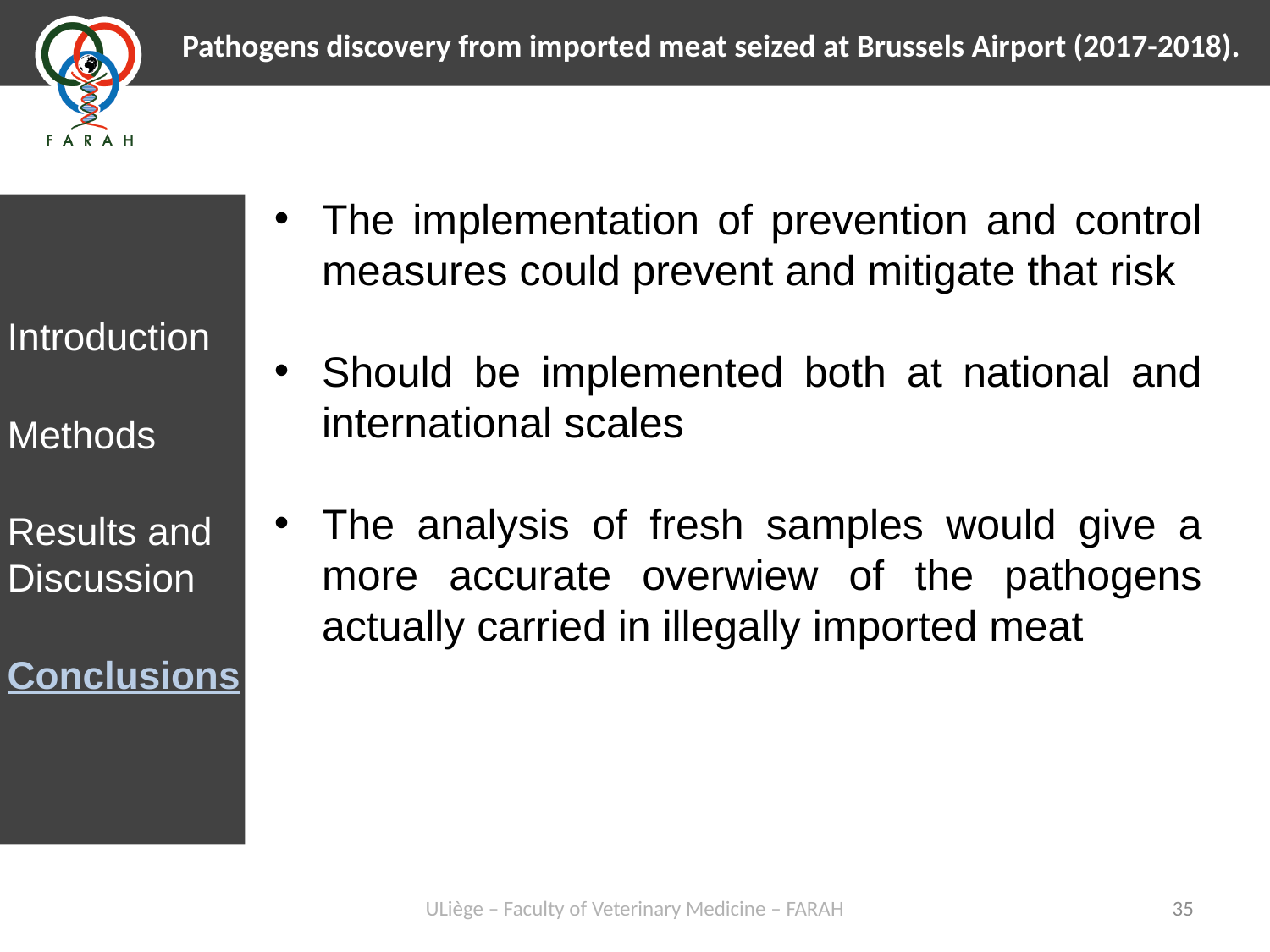

The implementation of prevention and control measures could prevent and mitigate that risk

Should be implemented both at national and international scales

The analysis of fresh samples would give a more accurate overwiew of the pathogens actually carried in illegally imported meat

Introduction

Methods

Results and Discussion

Conclusions

ULiège – Faculty of Veterinary Medicine – FARAH
35